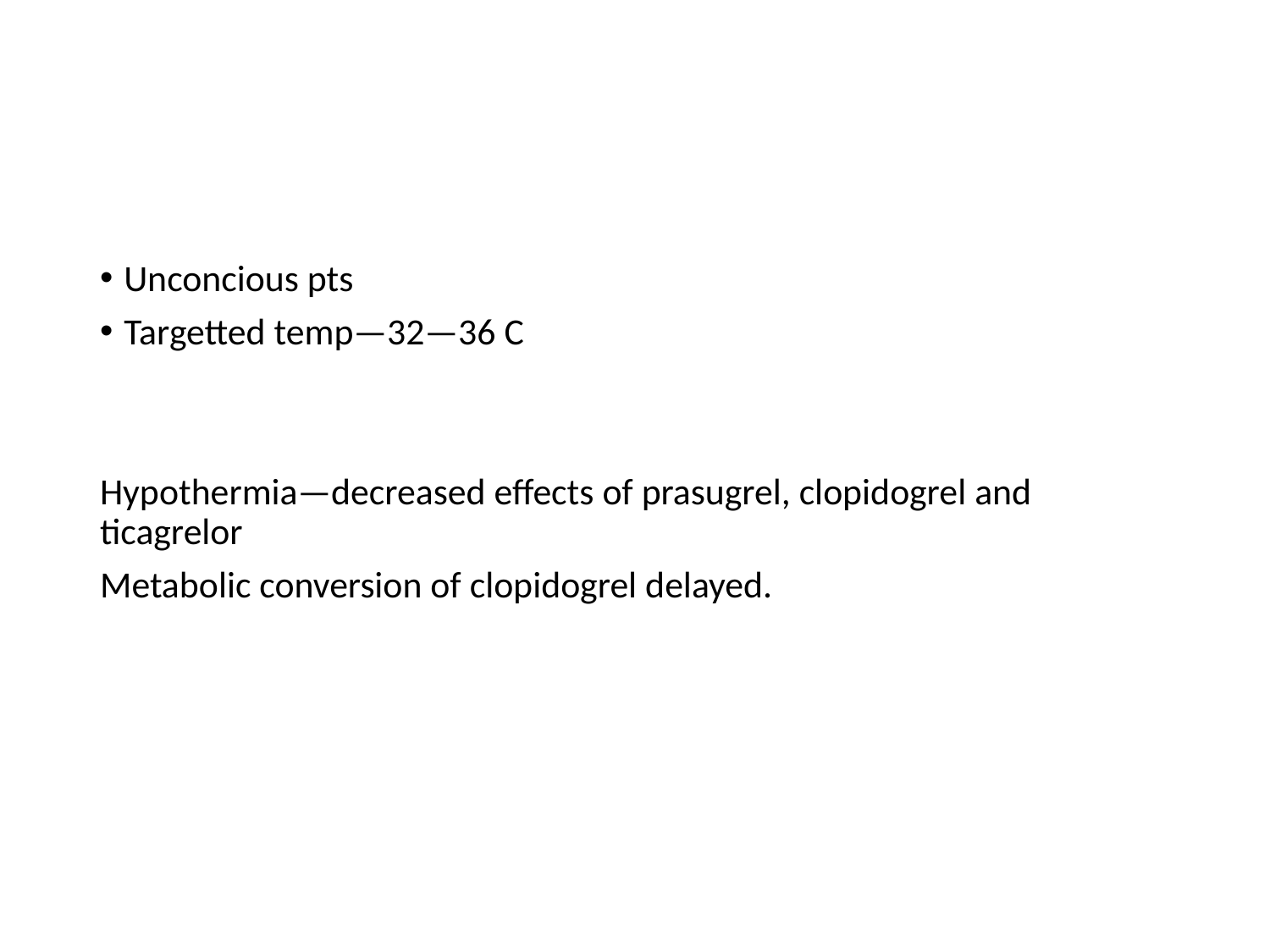

#
Unconcious pts
Targetted temp—32—36 C

Hypothermia—decreased effects of prasugrel, clopidogrel and ticagrelor
Metabolic conversion of clopidogrel delayed.